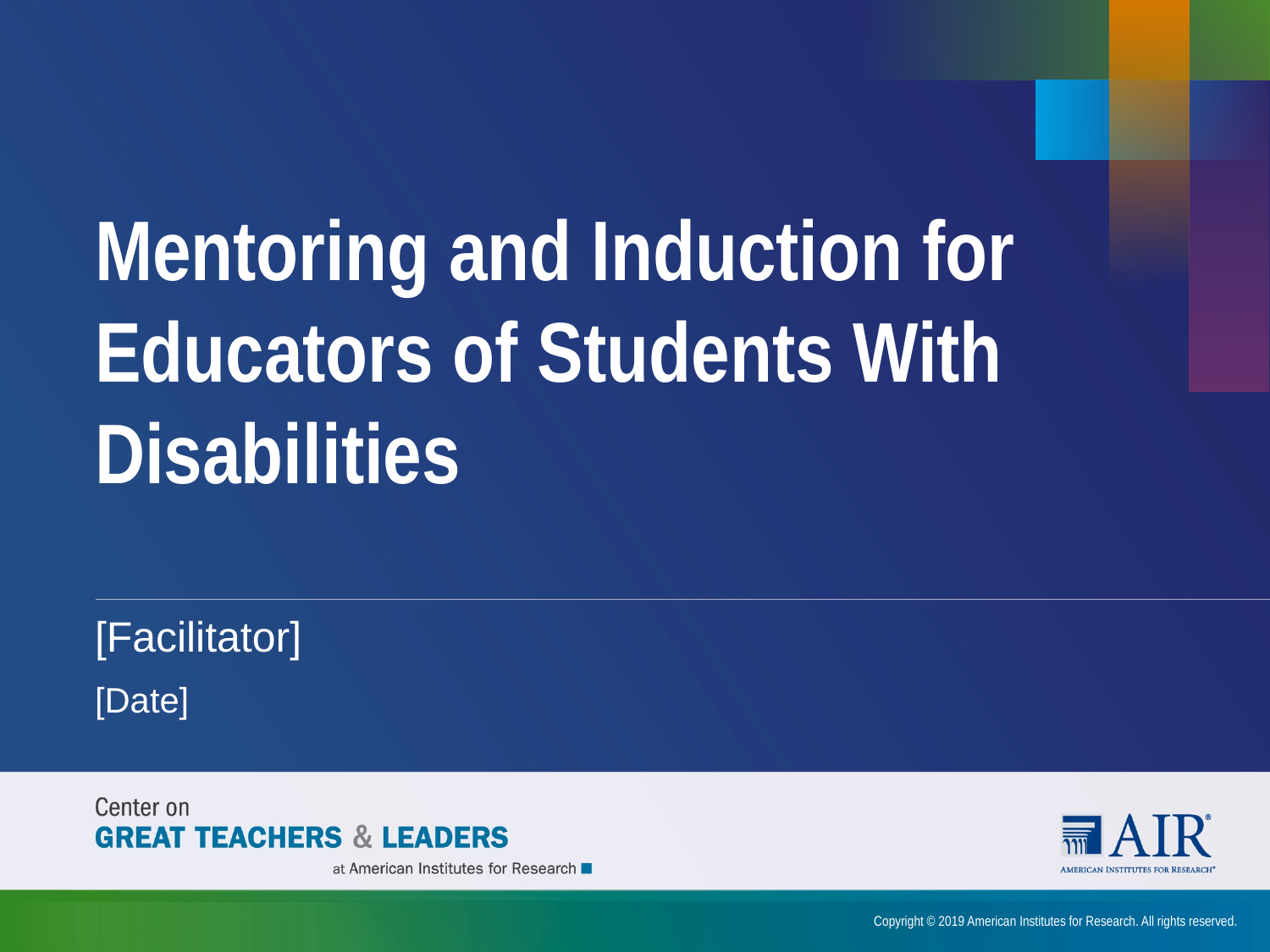

# Mentoring and Induction for Educators of Students With Disabilities
[Facilitator]
[Date]
Copyright © 2019 American Institutes for Research. All rights reserved.